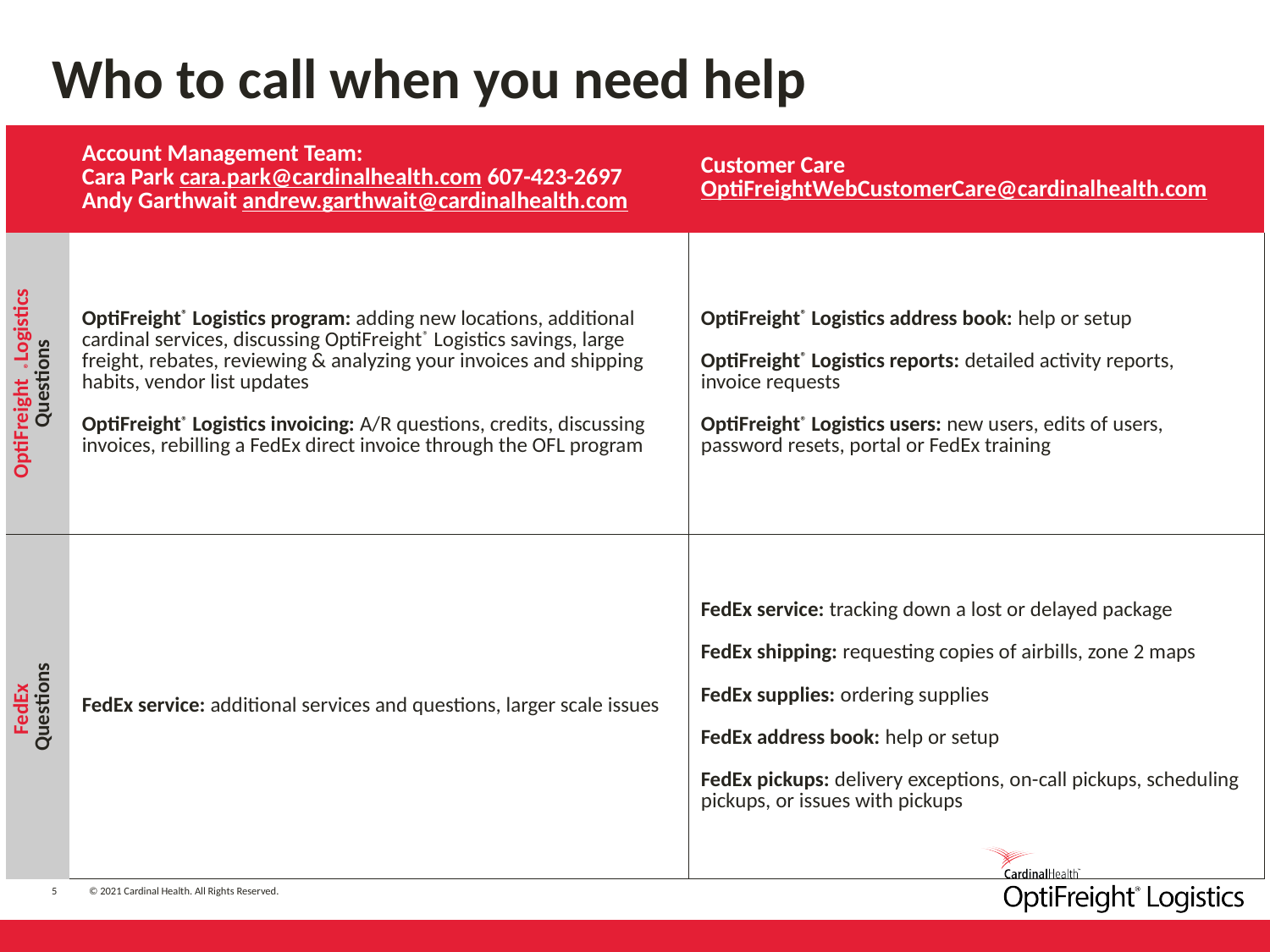

# Who to call when you need help
|  | Account Management Team: Cara Park cara.park@cardinalhealth.com 607-423-2697 Andy Garthwait andrew.garthwait@cardinalhealth.com | Customer Care OptiFreightWebCustomerCare@cardinalhealth.com |
| --- | --- | --- |
| OptiFreight® Logistics Questions | OptiFreight® Logistics program: adding new locations, additional cardinal services, discussing OptiFreight® Logistics savings, large freight, rebates, reviewing & analyzing your invoices and shipping habits, vendor list updates OptiFreight® Logistics invoicing: A/R questions, credits, discussing invoices, rebilling a FedEx direct invoice through the OFL program | OptiFreight® Logistics address book: help or setup OptiFreight® Logistics reports: detailed activity reports, invoice requests OptiFreight® Logistics users: new users, edits of users, password resets, portal or FedEx training |
| FedEx Questions | FedEx service: additional services and questions, larger scale issues | FedEx service: tracking down a lost or delayed package FedEx shipping: requesting copies of airbills, zone 2 maps FedEx supplies: ordering supplies FedEx address book: help or setup FedEx pickups: delivery exceptions, on-call pickups, scheduling pickups, or issues with pickups |
© 2021 Cardinal Health. All Rights Reserved.
5